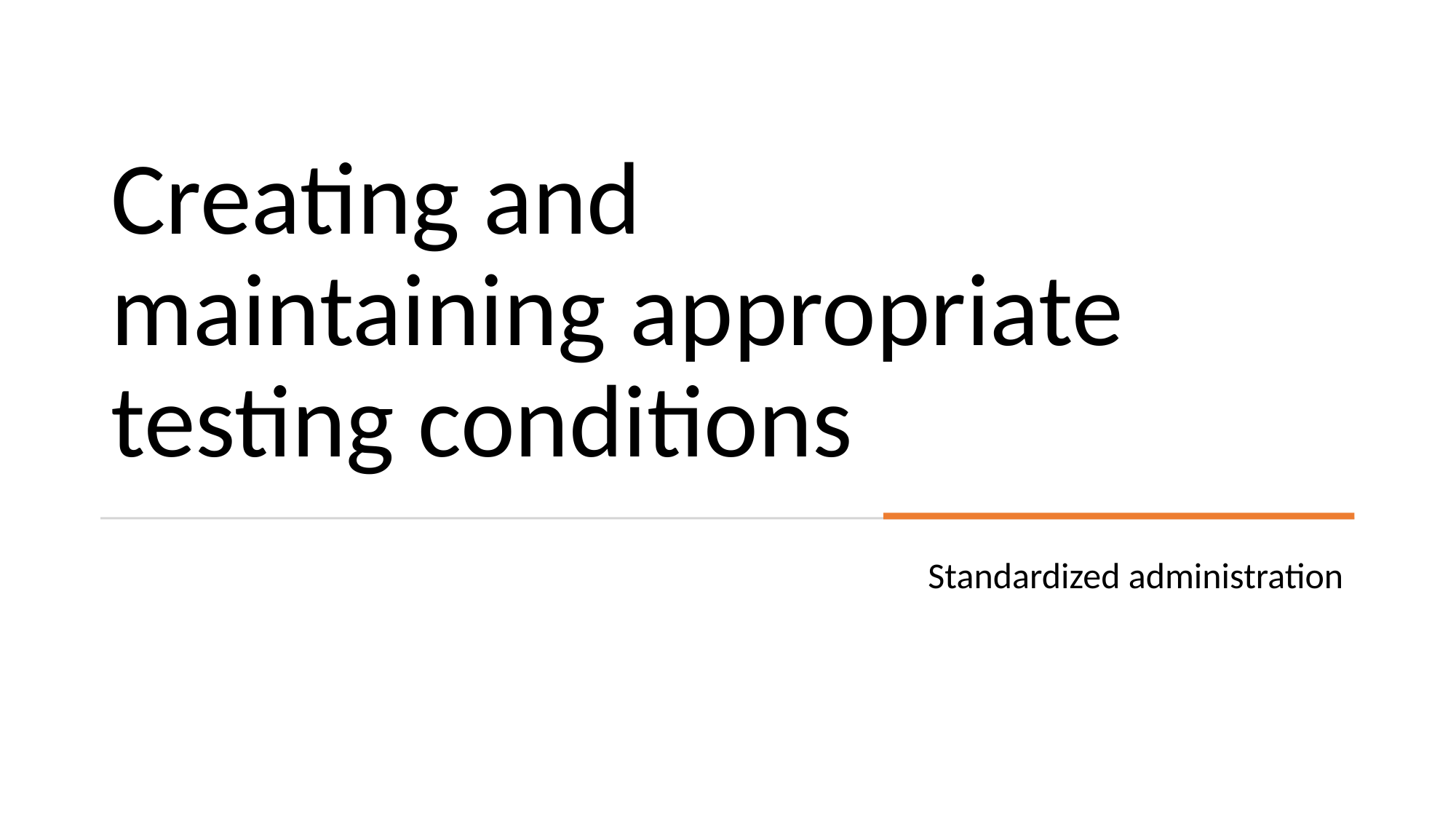

# Creating and maintaining appropriate testing conditions

Standardized administration